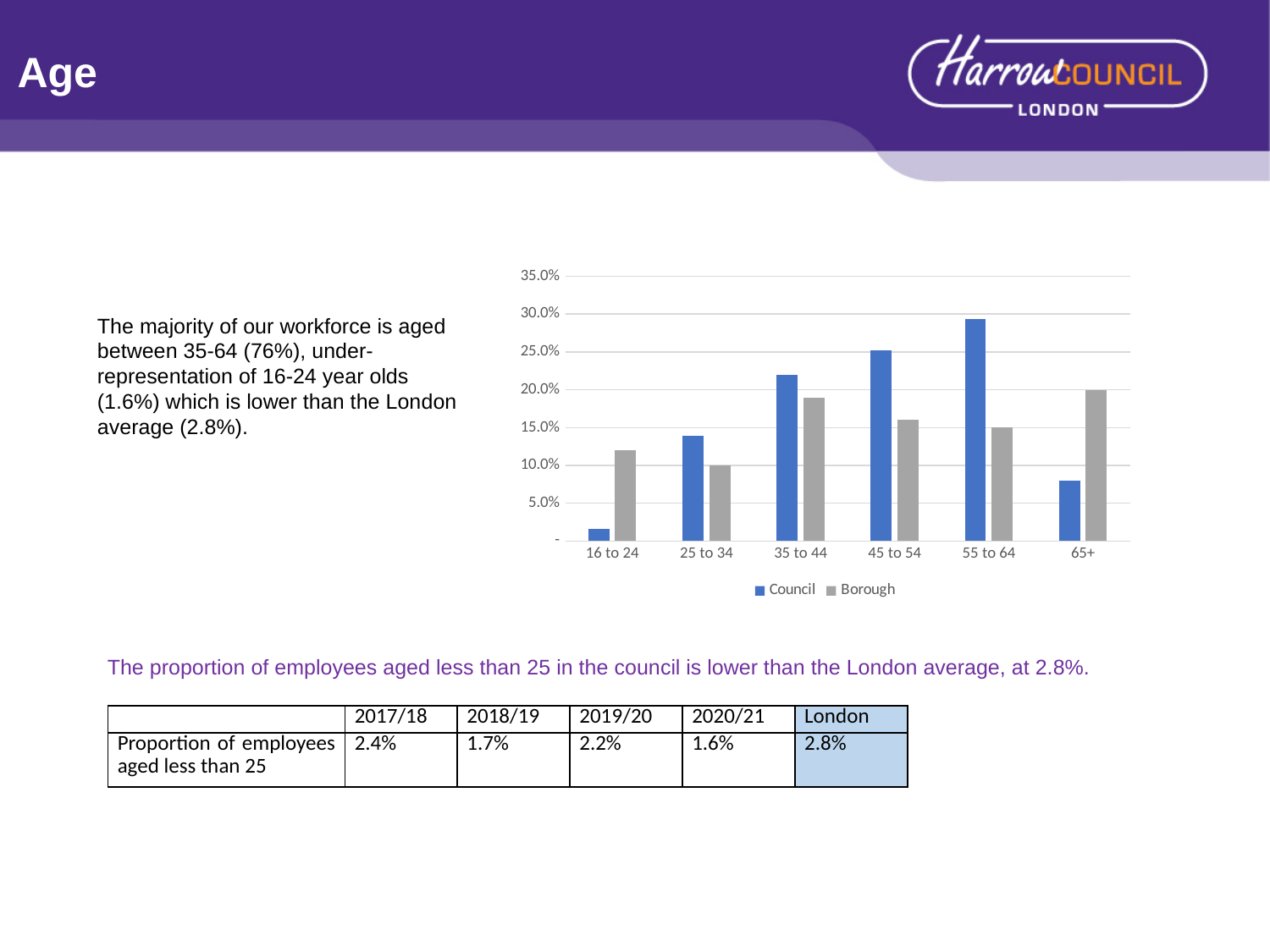

# Age

### Chart

| Category | Council | Borough |
|---|---|---|
| 16 to 24 | 0.015670910871694418 | 0.12 |
| 25 to 34 | 0.1385896180215475 | 0.1 |
| 35 to 44 | 0.2198824681684623 | 0.19 |
| 45 to 54 | 0.25220372184133205 | 0.16 |
| 55 to 64 | 0.2938295788442703 | 0.15 |
| 65+ | 0.07982370225269343 | 0.2 |
The majority of our workforce is aged between 35-64 (76%), under-representation of 16-24 year olds (1.6%) which is lower than the London average (2.8%).
The proportion of employees aged less than 25 in the council is lower than the London average, at 2.8%.
|  | 2017/18 | 2018/19 | 2019/20 | 2020/21 | London |
| --- | --- | --- | --- | --- | --- |
| Proportion of employees aged less than 25 | 2.4% | 1.7% | 2.2% | 1.6% | 2.8% |